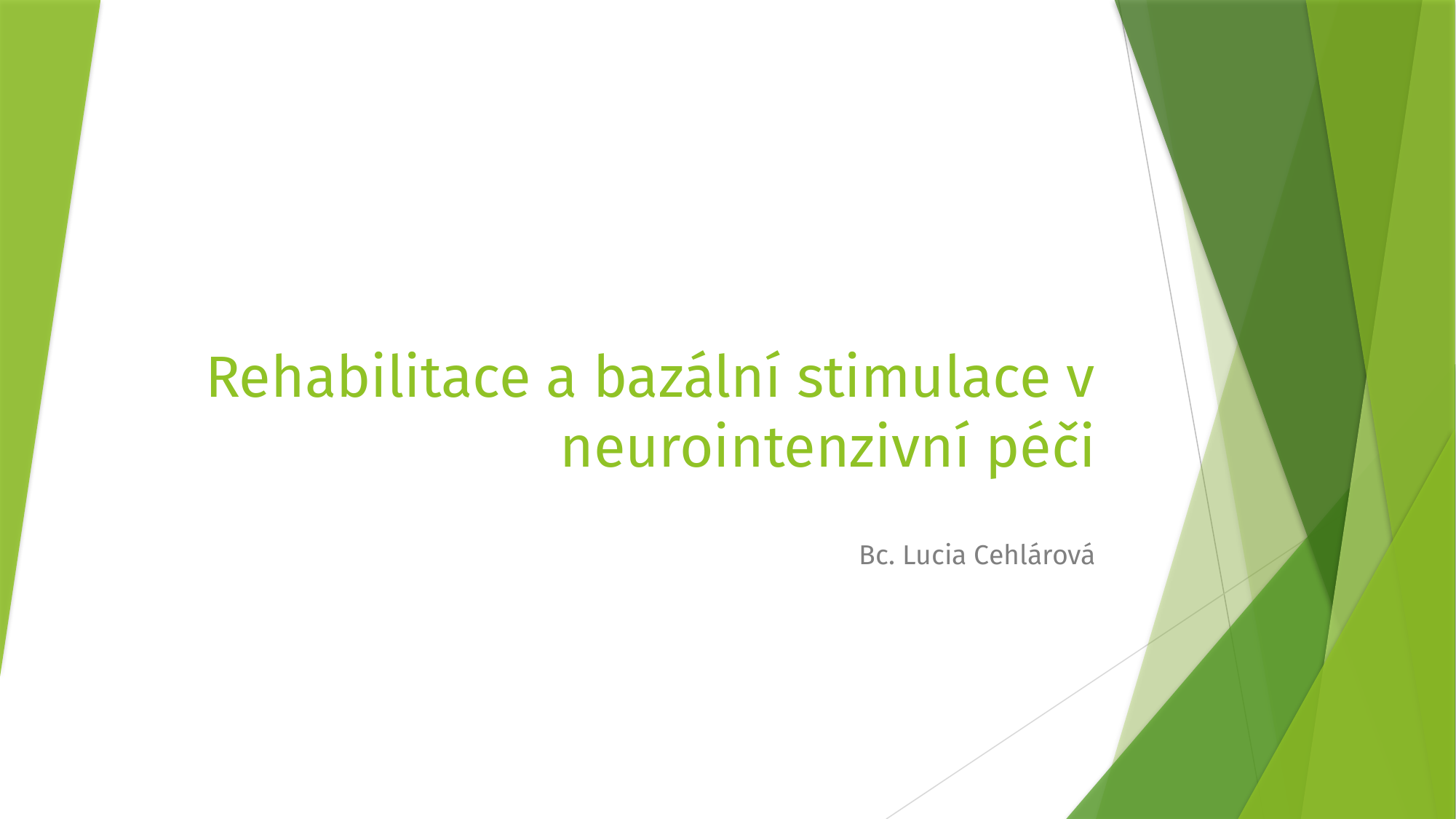

# Rehabilitace a bazální stimulace v neurointenzivní péči

Bc. Lucia Cehlárová